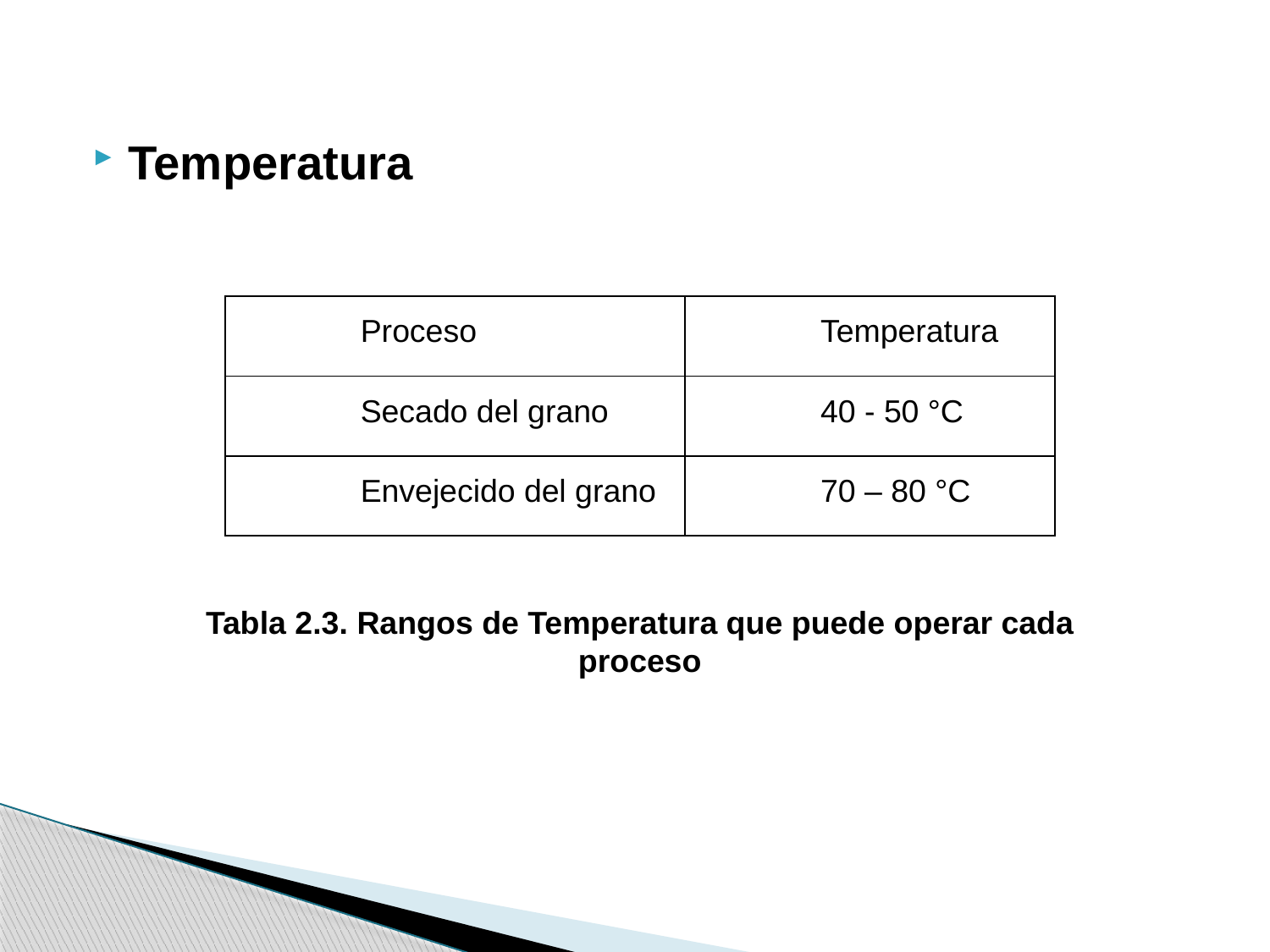

Temperatura
| Proceso | Temperatura |
| --- | --- |
| Secado del grano | 40 - 50 °C |
| Envejecido del grano | 70 – 80 °C |
Tabla 2.3. Rangos de Temperatura que puede operar cada proceso